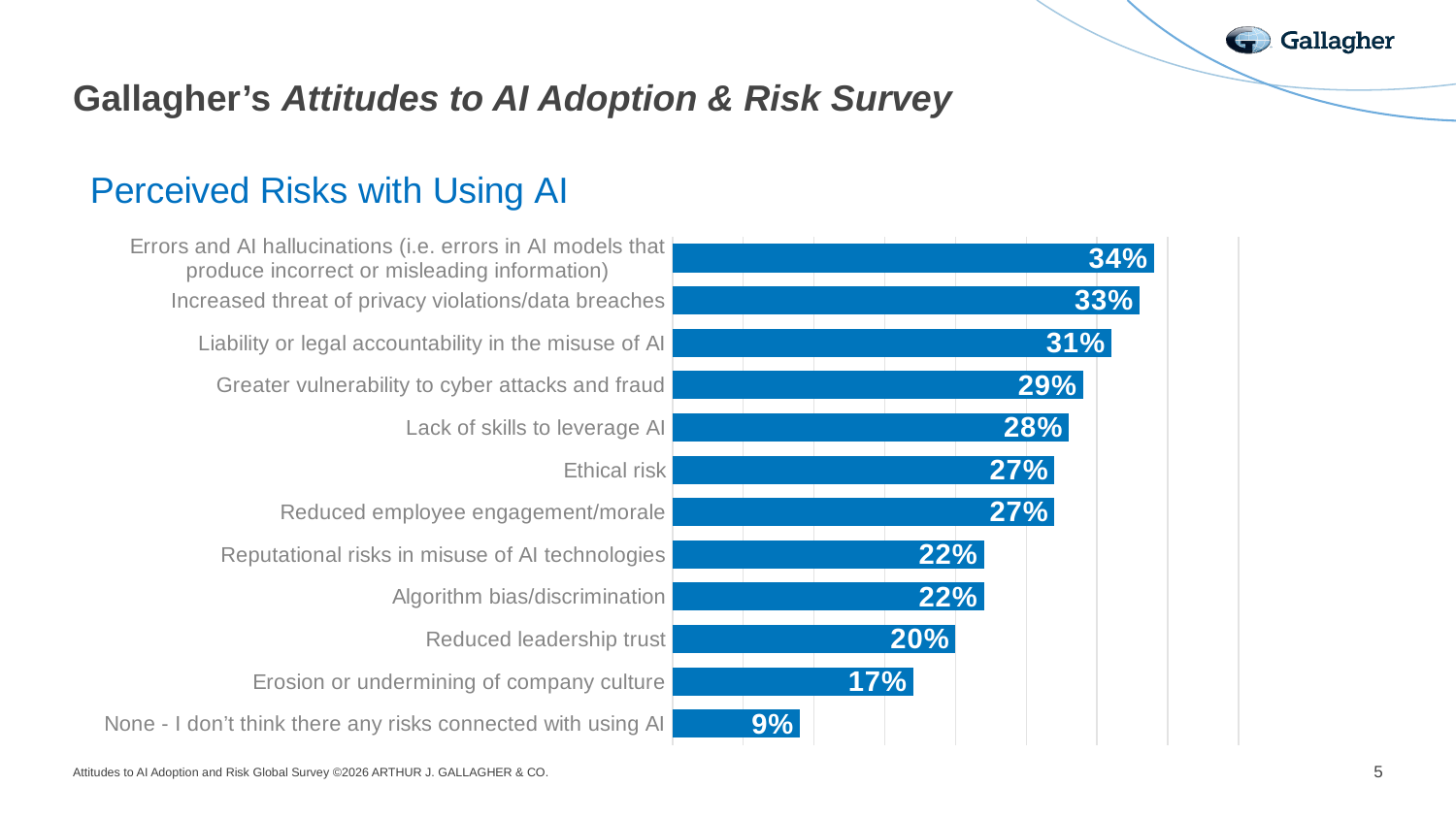

# Gallagher’s Attitudes to AI Adoption & Risk Survey

### Chart: Perceived Risks with Using AI

| Category | Series 1 |
|---|---|
| None - I don’t think there any risks connected with using AI | 0.09 |
| Erosion or undermining of company culture | 0.17 |
| Reduced leadership trust | 0.2 |
| Algorithm bias/discrimination | 0.22 |
| Reputational risks in misuse of AI technologies | 0.22 |
| Reduced employee engagement/morale | 0.27 |
| Ethical risk | 0.27 |
| Lack of skills to leverage AI | 0.28 |
| Greater vulnerability to cyber attacks and fraud | 0.29 |
| Liability or legal accountability in the misuse of AI | 0.31 |
| Increased threat of privacy violations/data breaches | 0.33 |
| Errors and AI hallucinations (i.e. errors in AI models that produce incorrect or misleading information) | 0.34 |
5
Attitudes to AI Adoption and Risk Global Survey ©2026 ARTHUR J. GALLAGHER & CO.